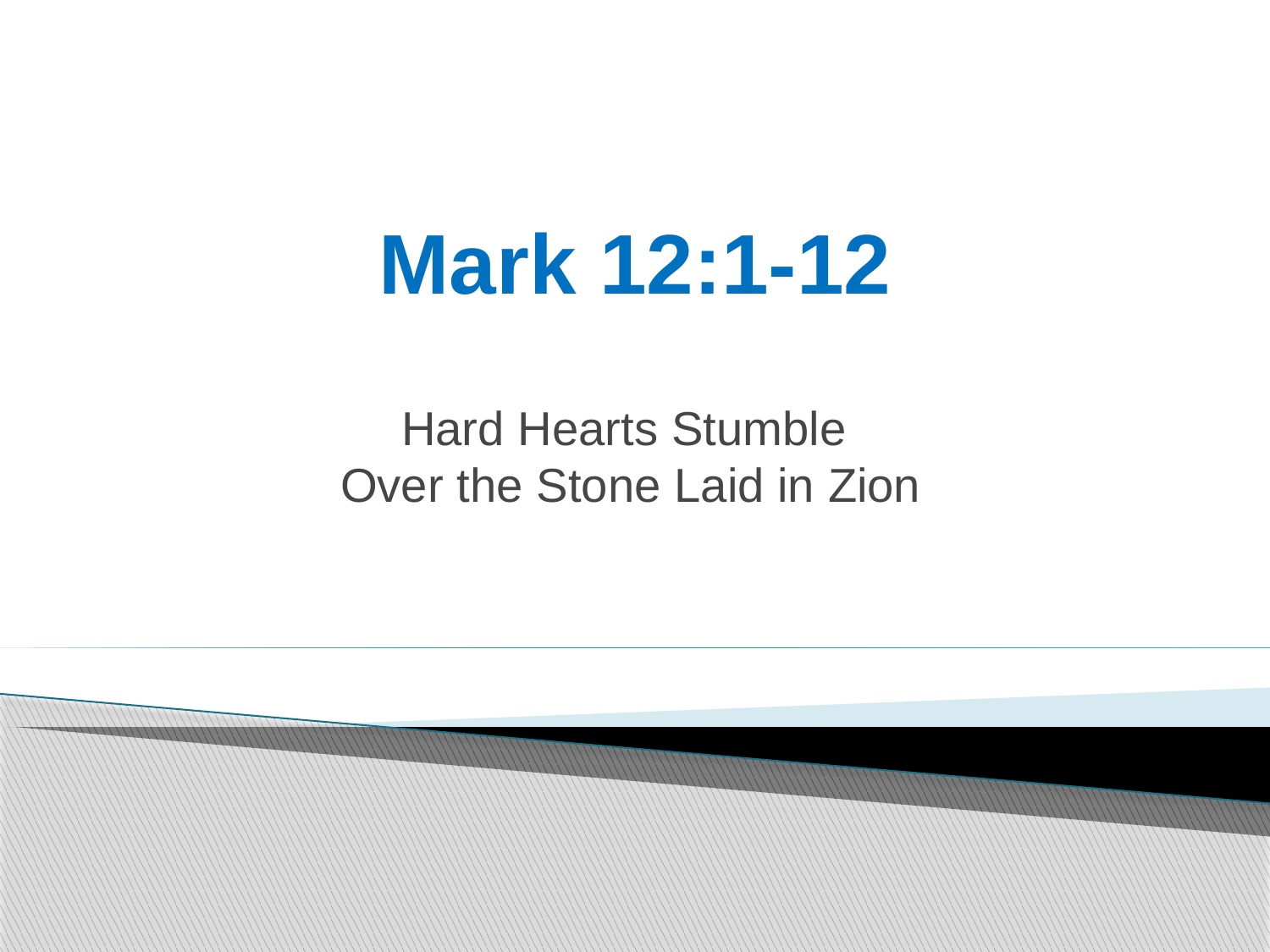

# Mark 12:1-12
Hard Hearts Stumble
Over the Stone Laid in Zion